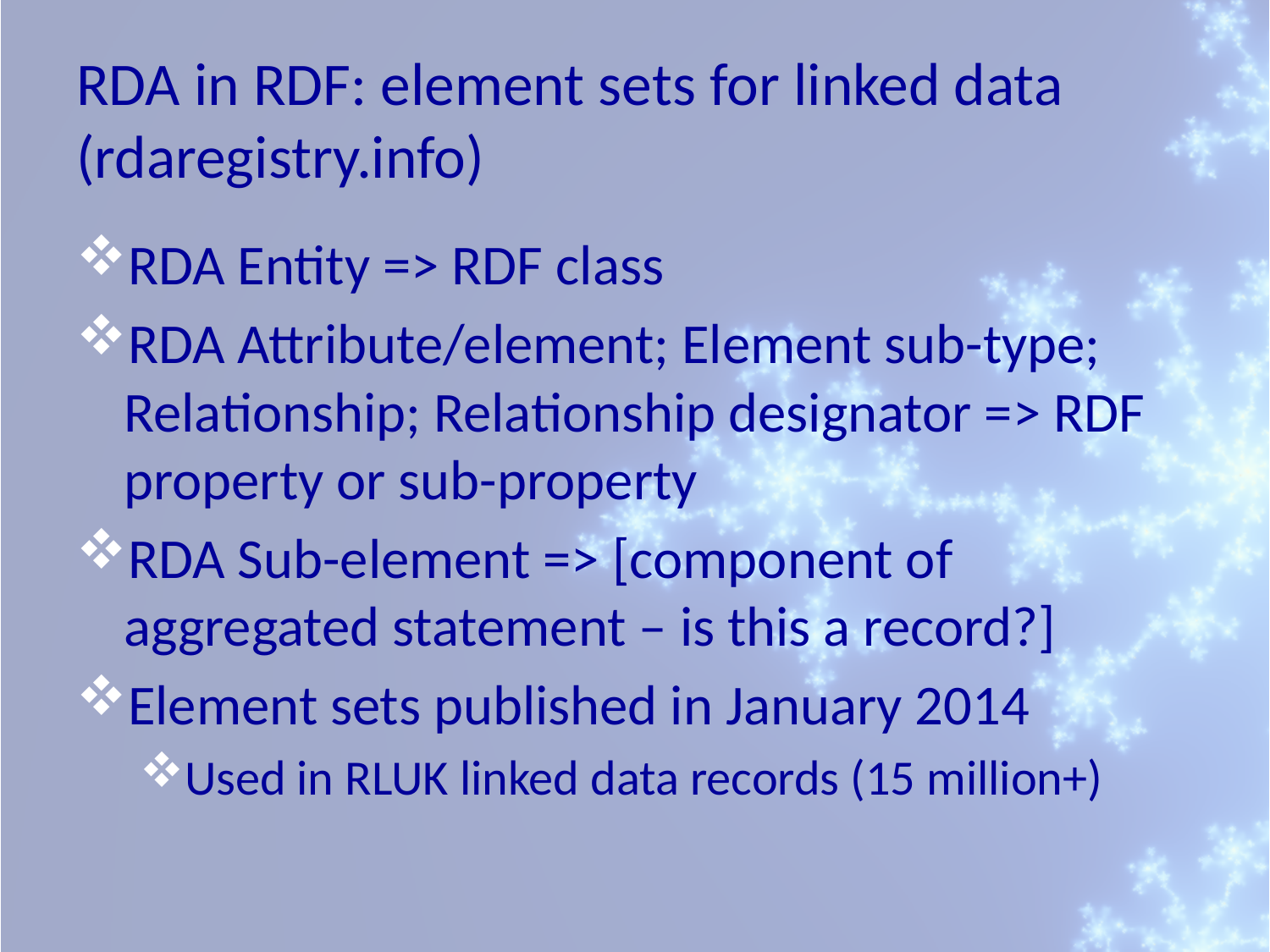

# RDA in RDF: element sets for linked data (rdaregistry.info)
RDA Entity => RDF class
RDA Attribute/element; Element sub-type; Relationship; Relationship designator => RDF property or sub-property
RDA Sub-element => [component of aggregated statement – is this a record?]
Element sets published in January 2014
Used in RLUK linked data records (15 million+)